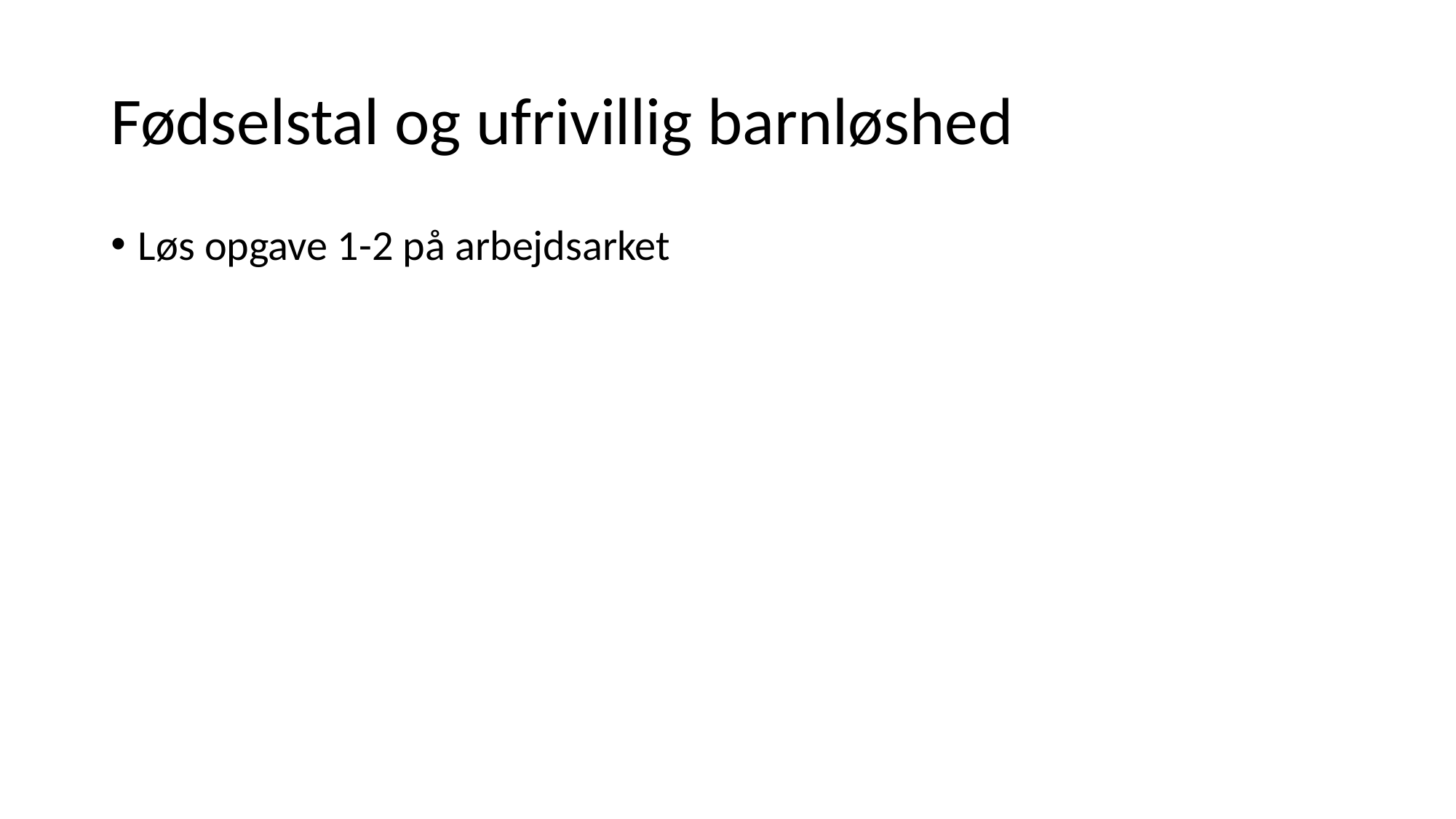

# Fødselstal og ufrivillig barnløshed
Løs opgave 1-2 på arbejdsarket